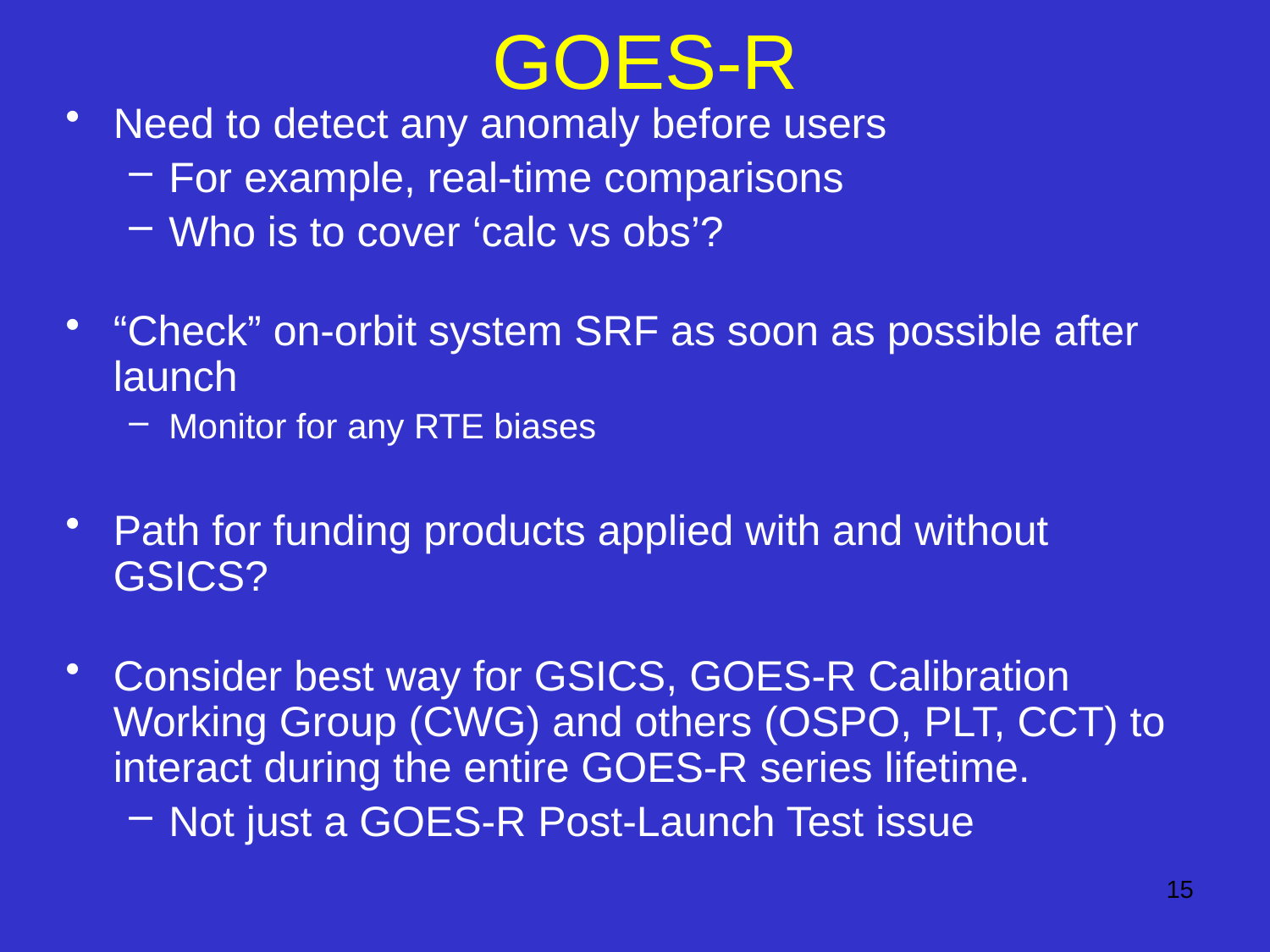

# GOES-R
Need to detect any anomaly before users
For example, real-time comparisons
Who is to cover ‘calc vs obs’?
“Check” on-orbit system SRF as soon as possible after launch
Monitor for any RTE biases

Path for funding products applied with and without GSICS?
Consider best way for GSICS, GOES-R Calibration Working Group (CWG) and others (OSPO, PLT, CCT) to interact during the entire GOES-R series lifetime.
Not just a GOES-R Post-Launch Test issue
15